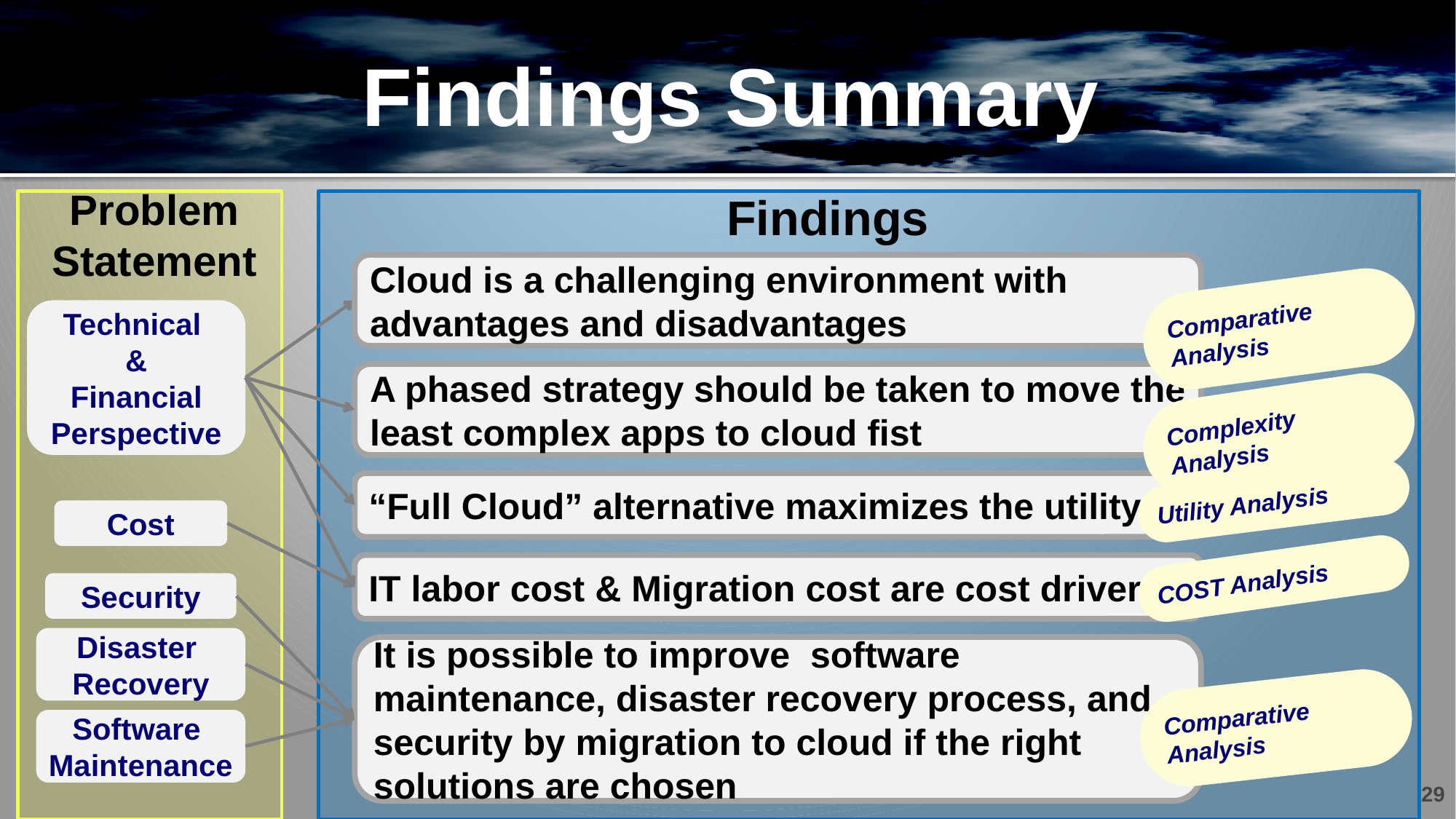

# Findings Summary
Problem Statement
Findings

Cloud is a challenging environment with advantages and disadvantages
Comparative Analysis
Technical
&
 Financial
Perspective
A phased strategy should be taken to move the least complex apps to cloud fist
Complexity Analysis
Utility Analysis
“Full Cloud” alternative maximizes the utility
Cost
COST Analysis
IT labor cost & Migration cost are cost drivers
Security
Disaster
Recovery
It is possible to improve  software maintenance, disaster recovery process, and security by migration to cloud if the right solutions are chosen
Comparative Analysis
Software
Maintenance
29